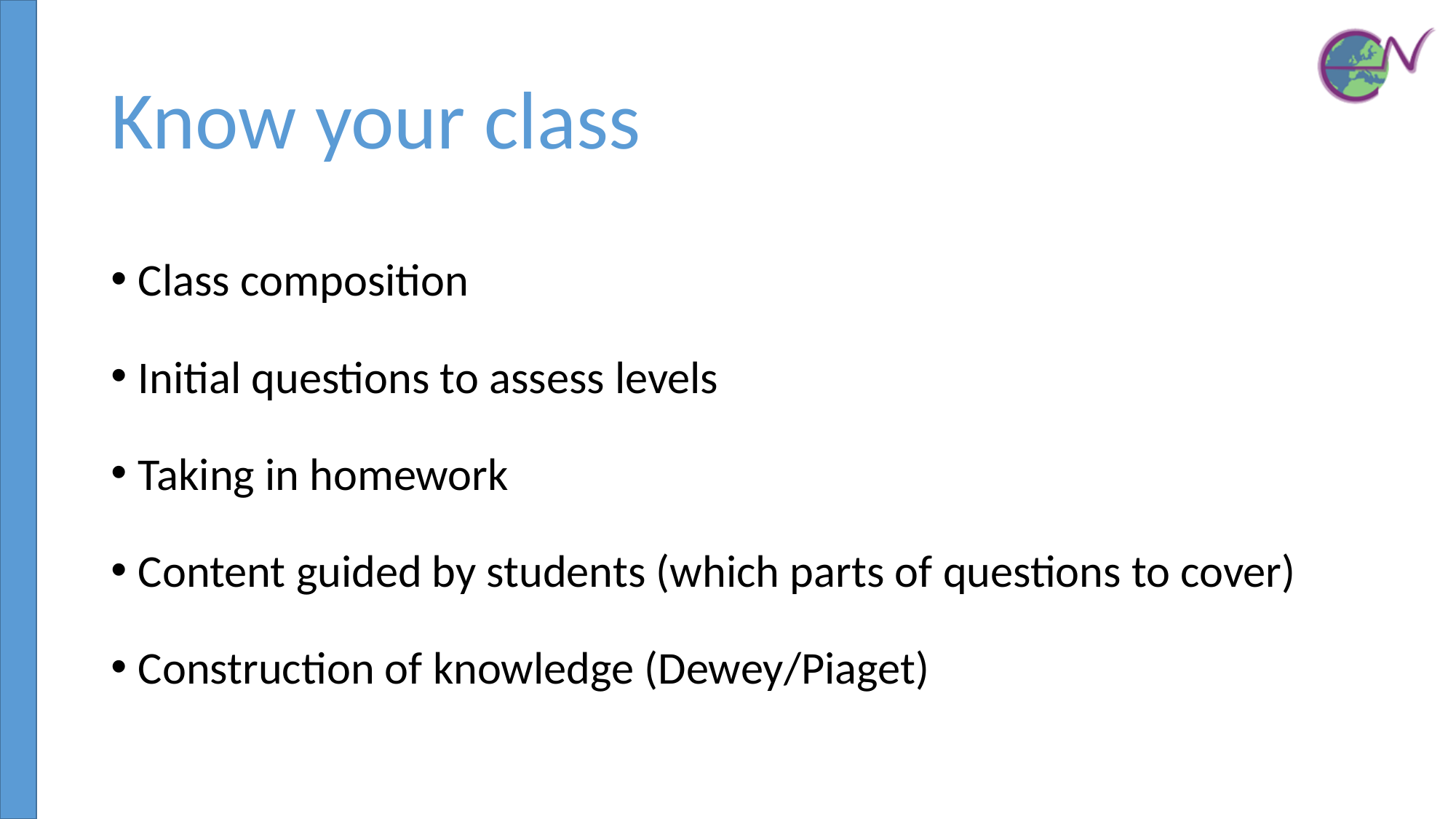

# Know your class
Class composition
Initial questions to assess levels
Taking in homework
Content guided by students (which parts of questions to cover)
Construction of knowledge (Dewey/Piaget)